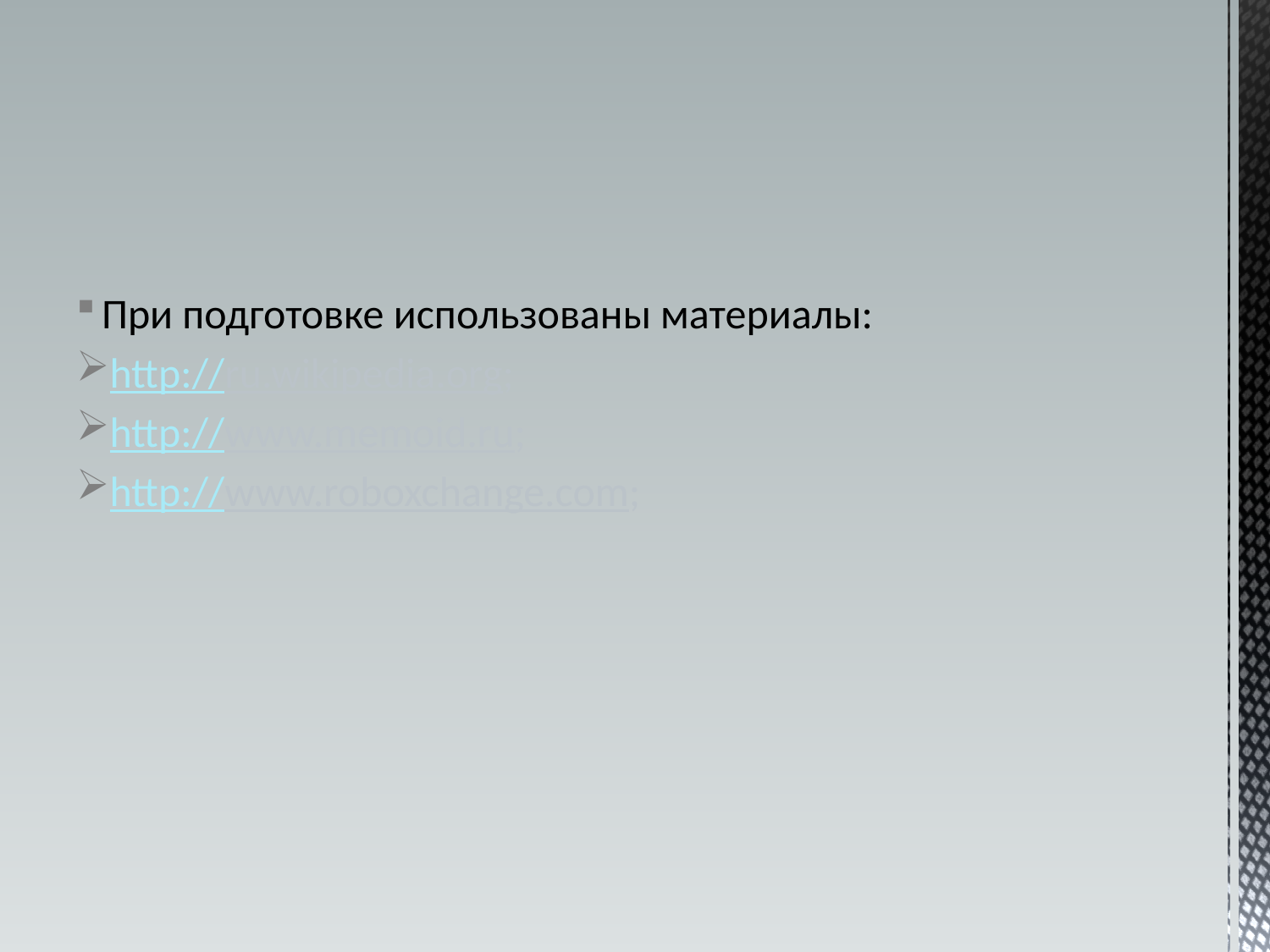

При подготовке использованы материалы:
http://ru.wikipedia.org;
http://www.memoid.ru;
http://www.roboxchange.com;